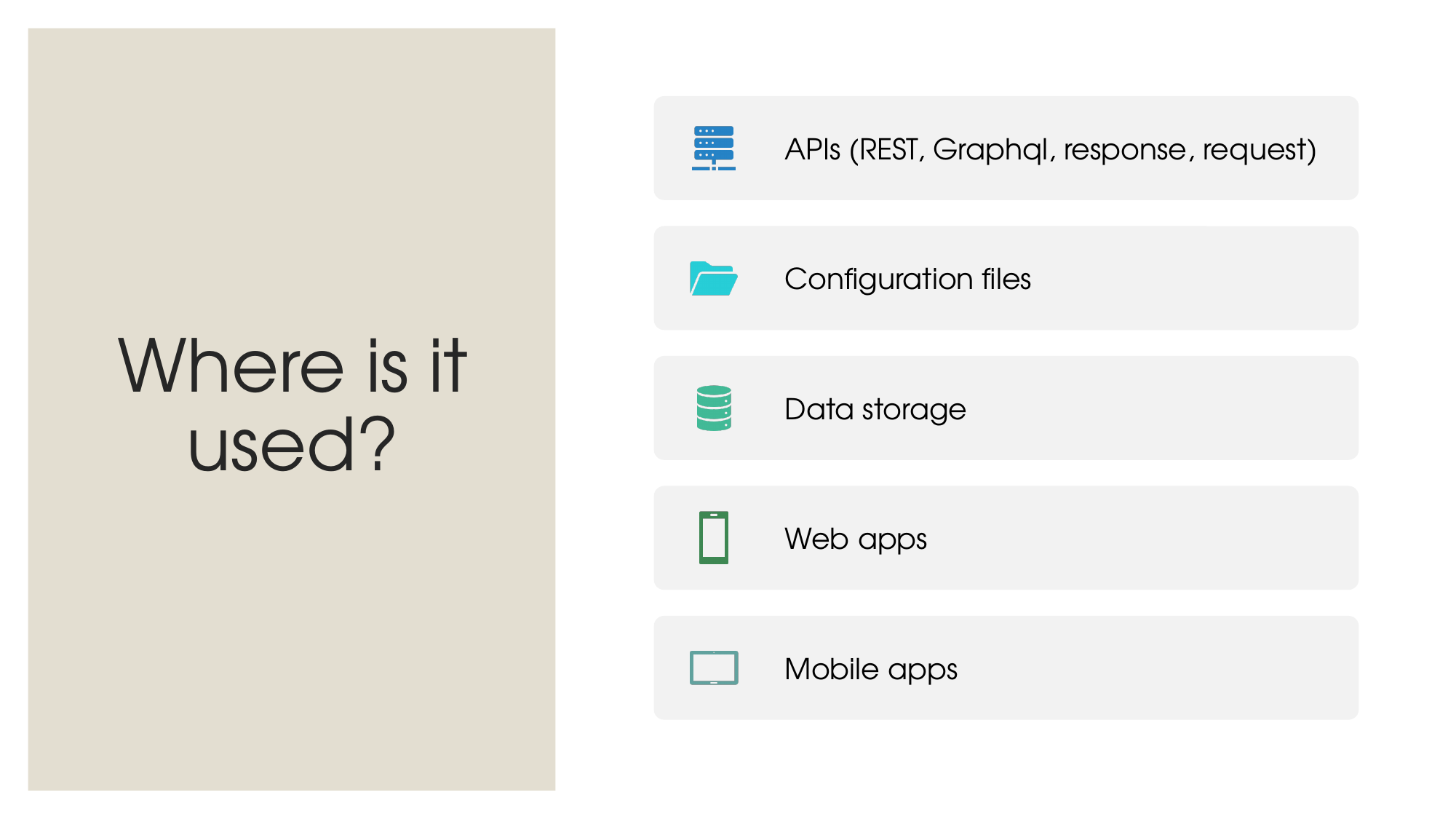

# Where is it used?
APIs (REST, Graphql, response, request)
Configuration files
Data storage
Web apps
Mobile apps